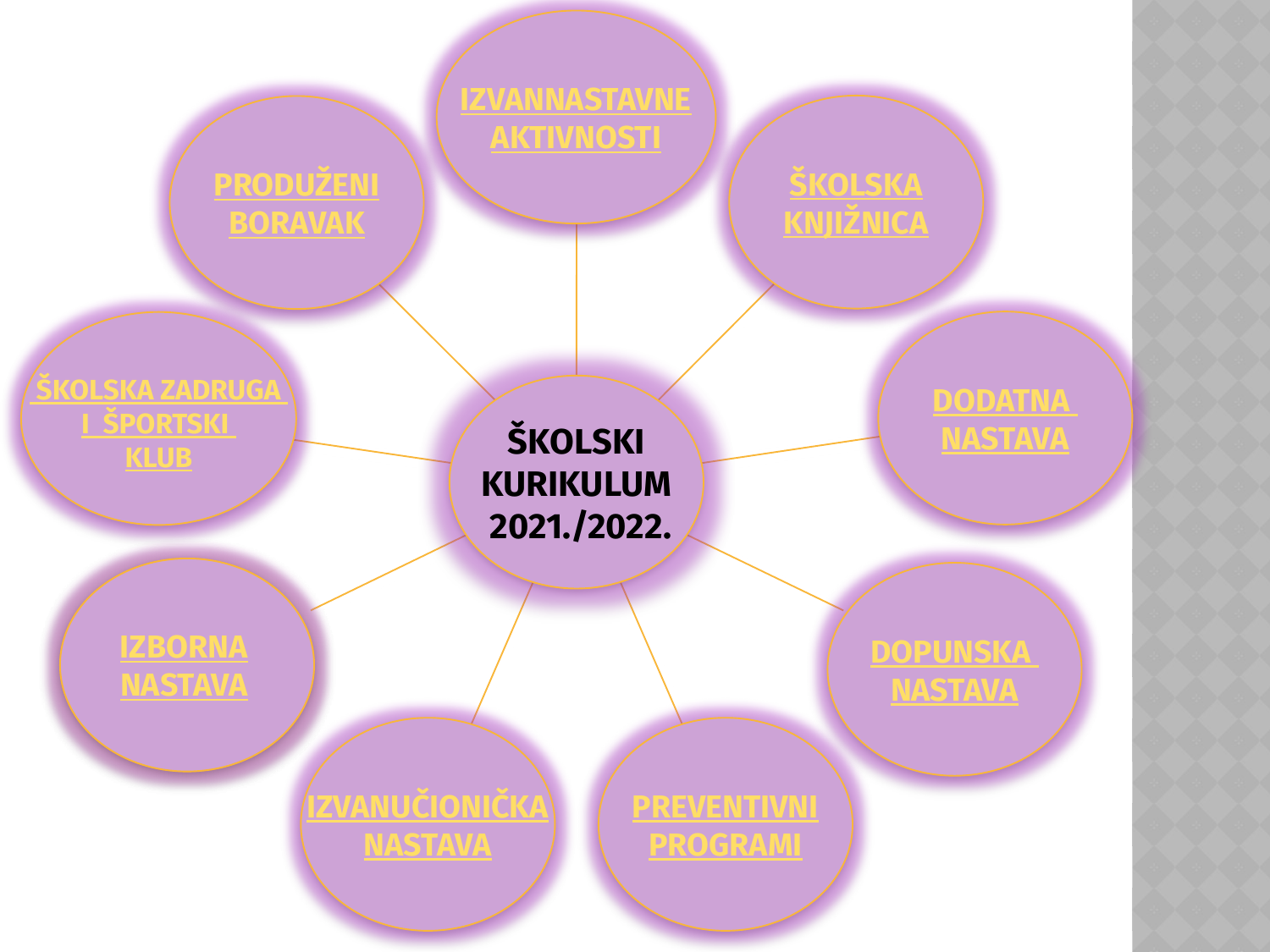

IZVANNASTAVNE
AKTIVNOSTI
ŠKOLSKA
KNJIŽNICA
PRODUŽENI
BORAVAK

DODATNA
NASTAVA

 ŠKOLSKA ZADRUGA
I  ŠPORTSKI
KLUB

ŠKOLSKI
KURIKULUM
 2021./2022.

DOPUNSKA
NASTAVA

IZVANUČIONIČKA
NASTAVA
PREVENTIVNI
PROGRAMI
IZBORNA
NASTAVA